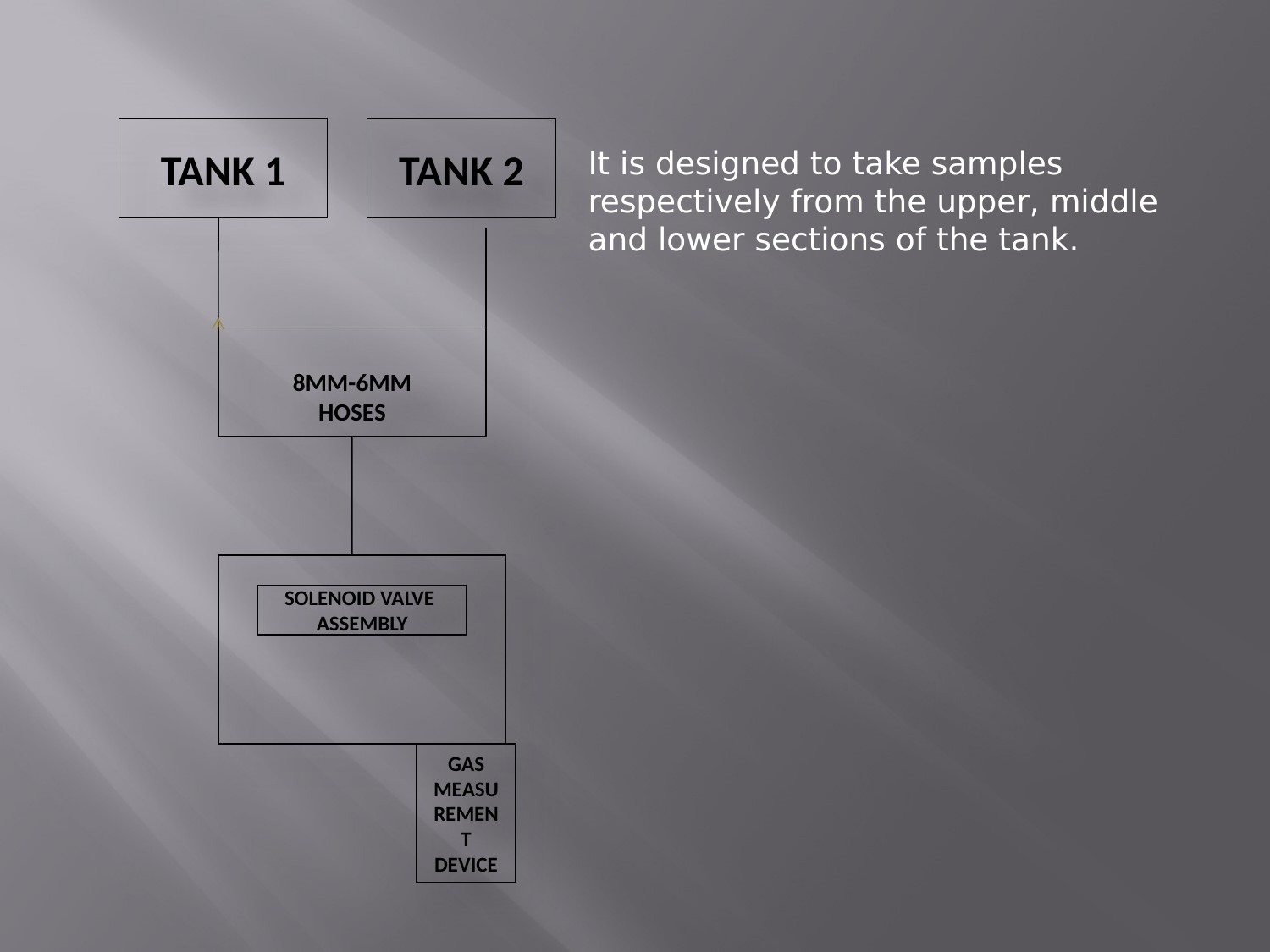

It is designed to take samples respectively from the upper, middle and lower sections of the tank.

TANK 1
TANK 2

8MM-6MM
HOSES

SOLENOID VALVE
ASSEMBLY
GAS MEASUREMENT DEVICE